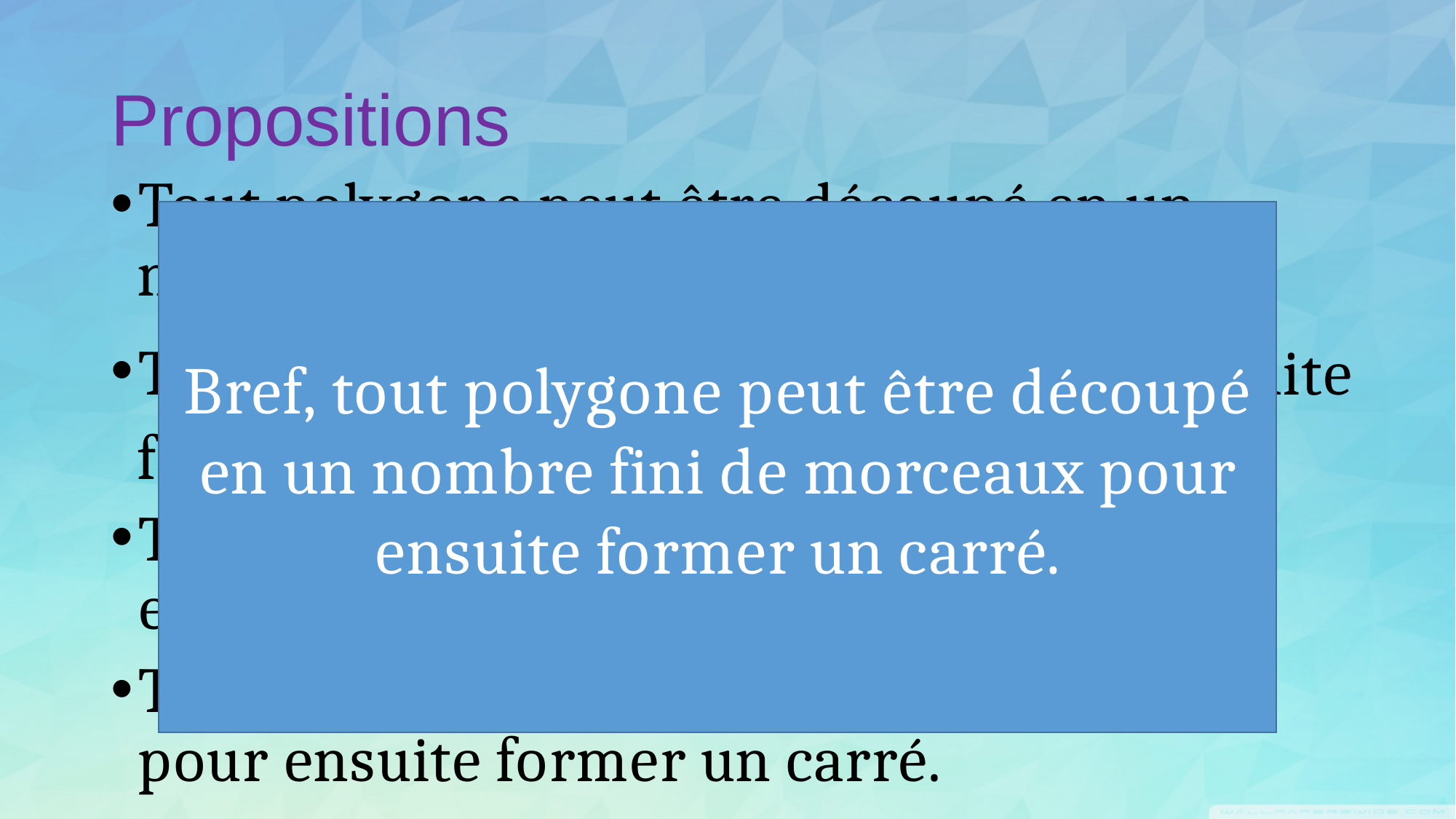

# Propositions
Tout polygone peut être découpé en un nombre fini de triangles.
Tout triangle peut être découpé pour ensuite former un rectangle.
Tout rectangle peut être découpé pour ensuite former un carré.
Toute paire de carrés peut être découpée pour ensuite former un carré.

Bref, tout polygone peut être découpé en un nombre fini de morceaux pour ensuite former un carré.